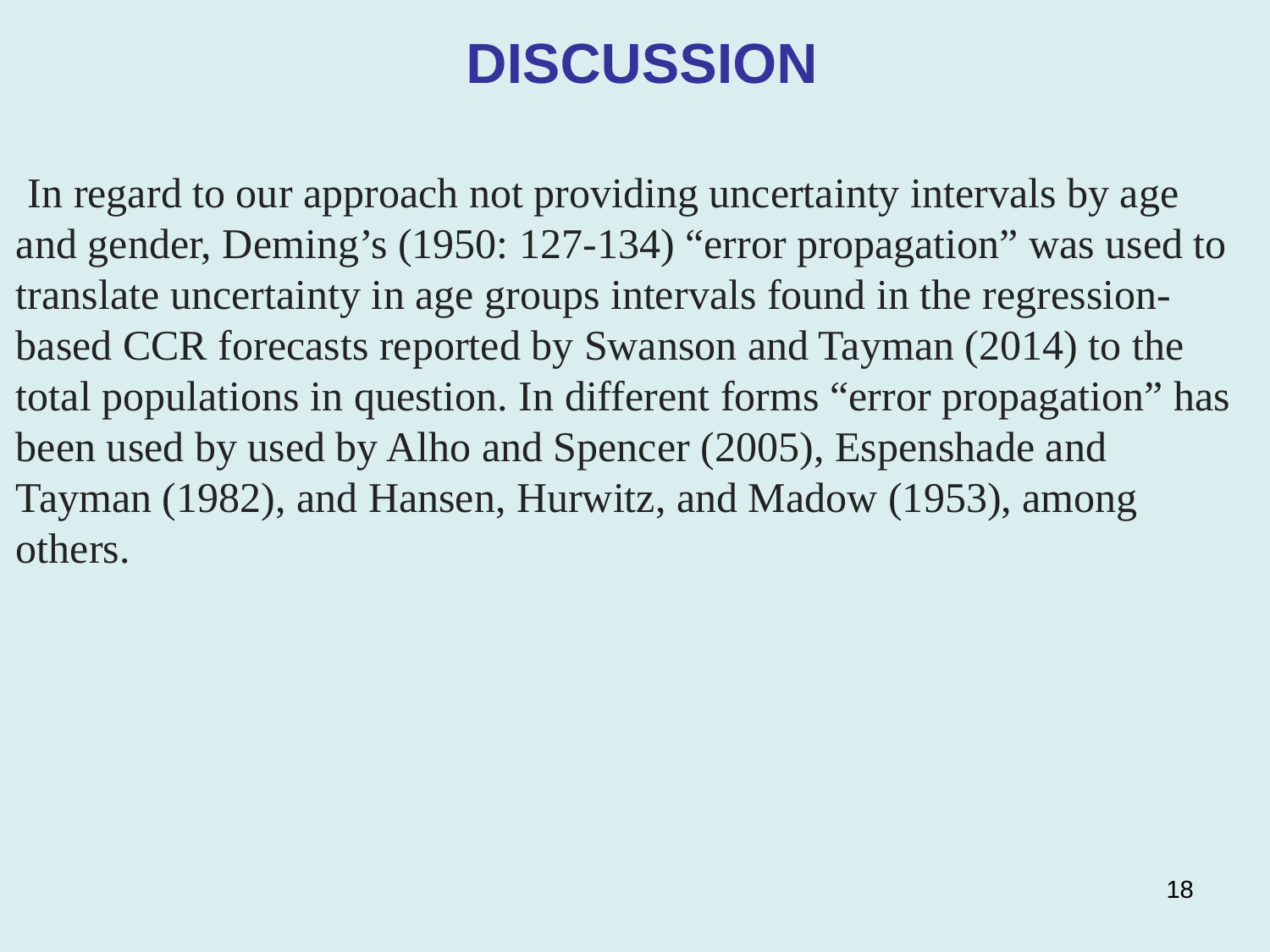

DISCUSSION

 In regard to our approach not providing uncertainty intervals by age and gender, Deming’s (1950: 127-134) “error propagation” was used to translate uncertainty in age groups intervals found in the regression-based CCR forecasts reported by Swanson and Tayman (2014) to the total populations in question. In different forms “error propagation” has been used by used by Alho and Spencer (2005), Espenshade and Tayman (1982), and Hansen, Hurwitz, and Madow (1953), among others.
18